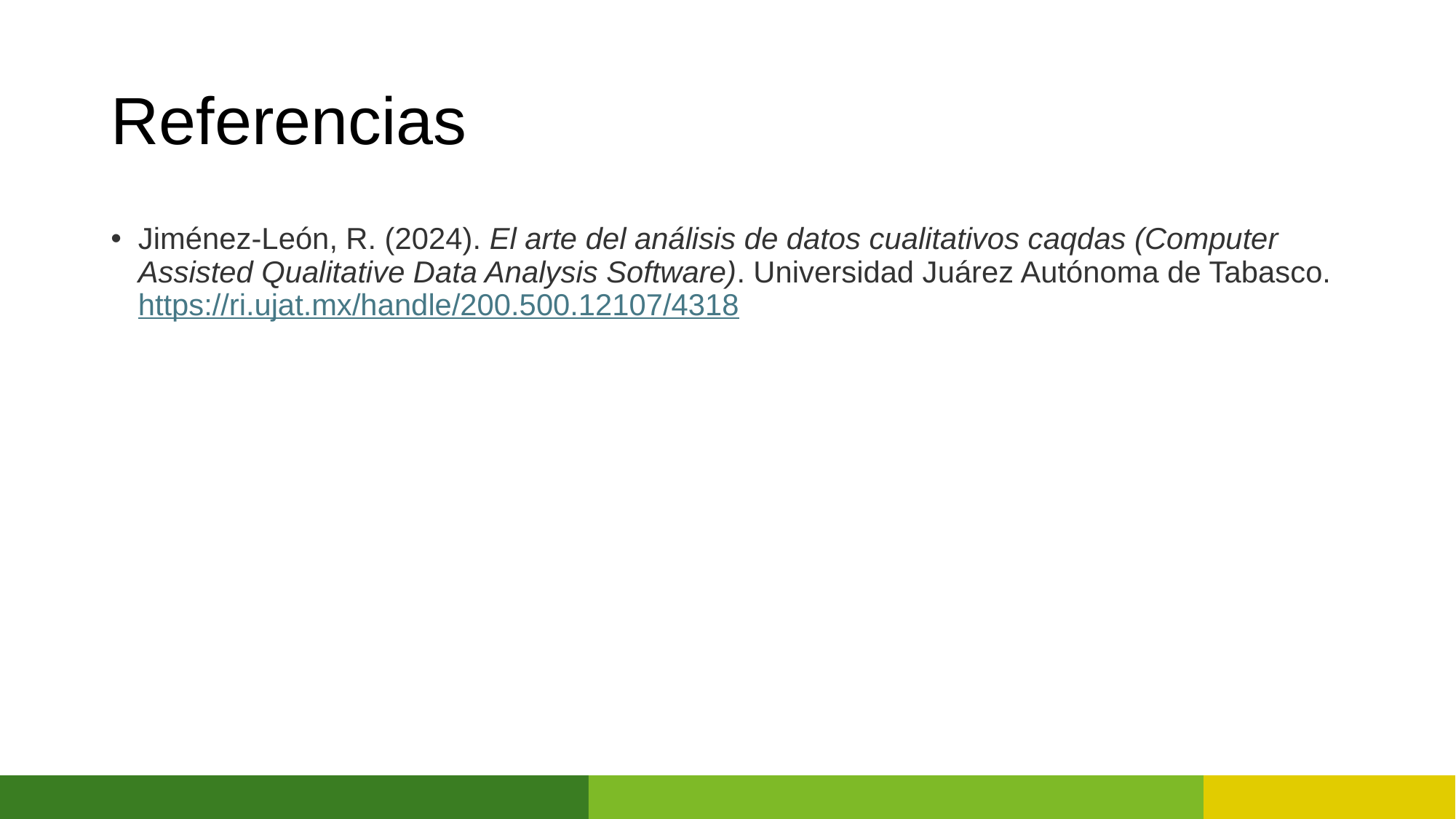

# Referencias
Jiménez-León, R. (2024). El arte del análisis de datos cualitativos caqdas (Computer Assisted Qualitative Data Analysis Software). Universidad Juárez Autónoma de Tabasco. https://ri.ujat.mx/handle/200.500.12107/4318